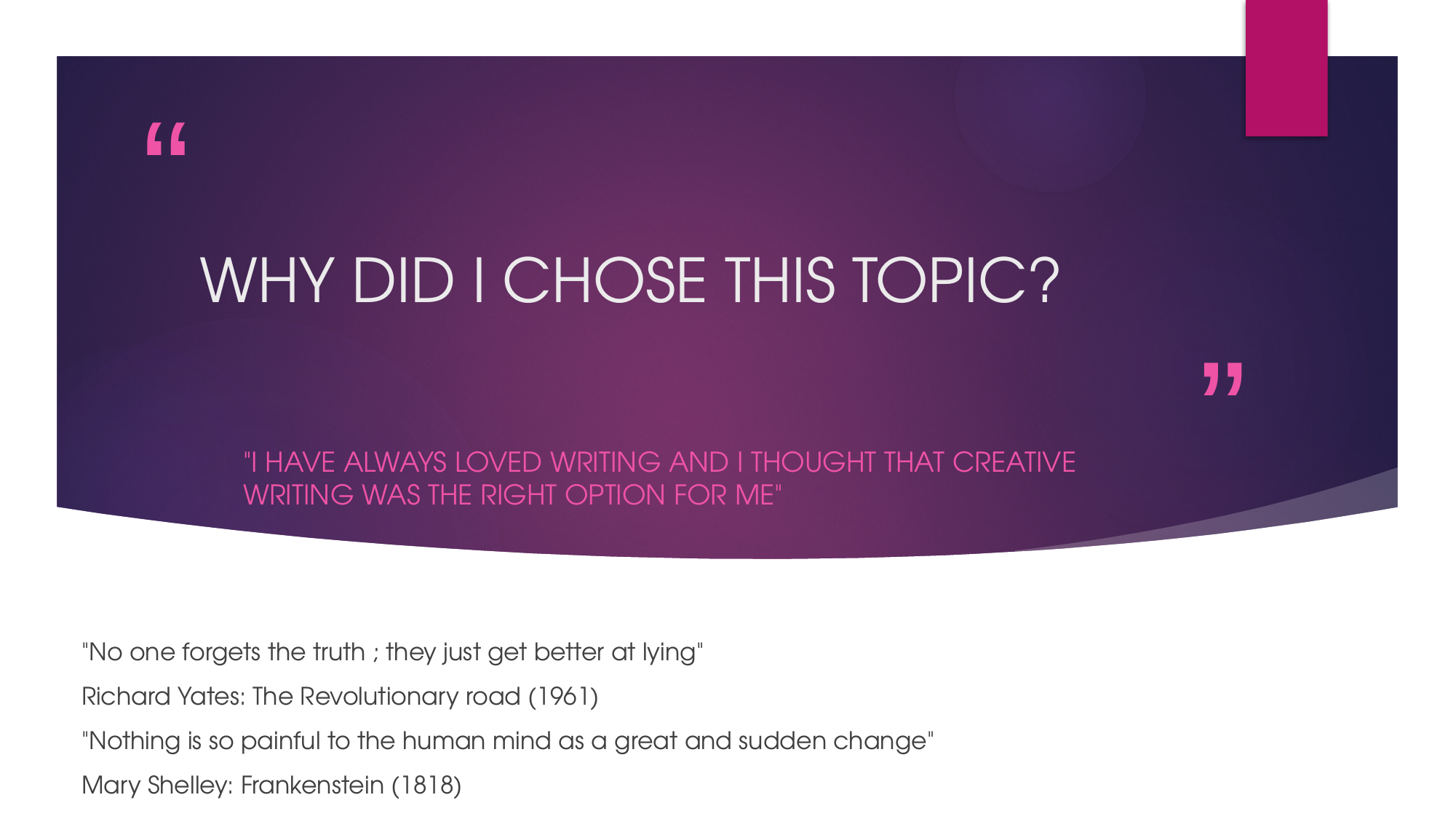

# WHY DID I CHOSE THIS TOPIC?
"I have always loved writing and i thought that creative writing was the right option for me"
"No one forgets the truth ; they just get better at lying"
Richard Yates: The Revolutionary road (1961)
"Nothing is so painful to the human mind as a great and sudden change"
Mary Shelley: Frankenstein (1818)